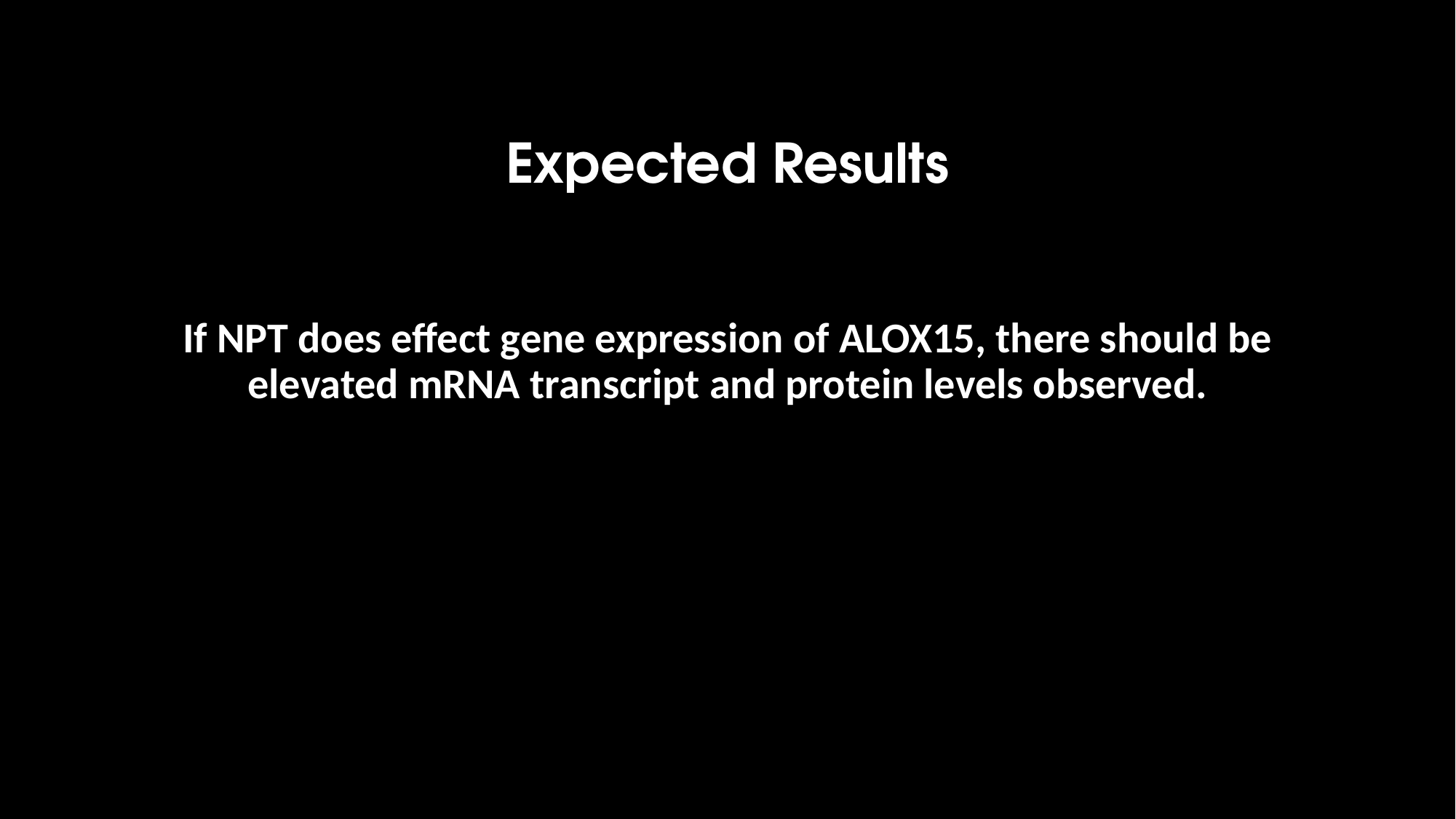

# Expected Results
If NPT does effect gene expression of ALOX15, there should be elevated mRNA transcript and protein levels observed.